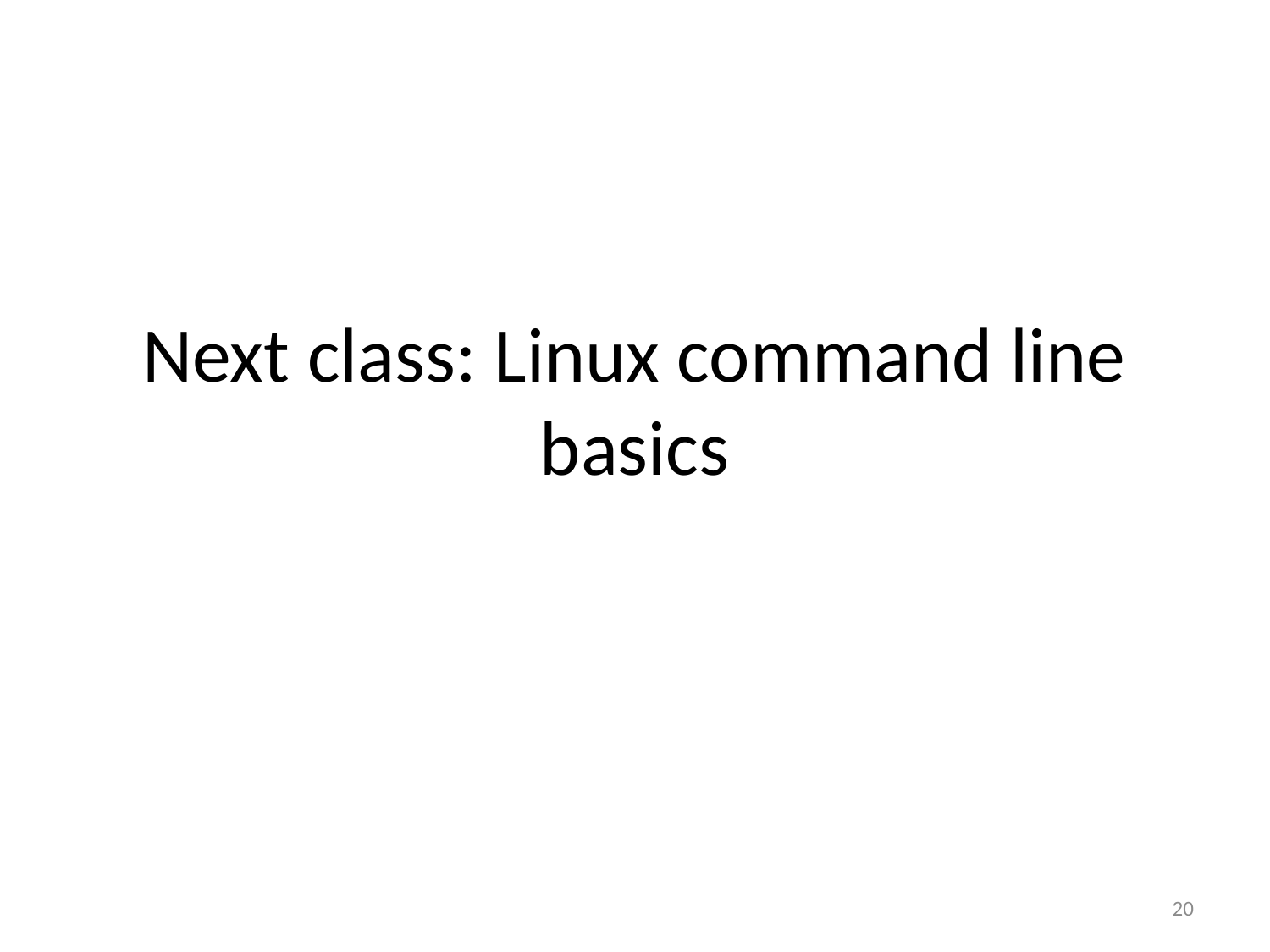

# Next class: Linux command line basics

20